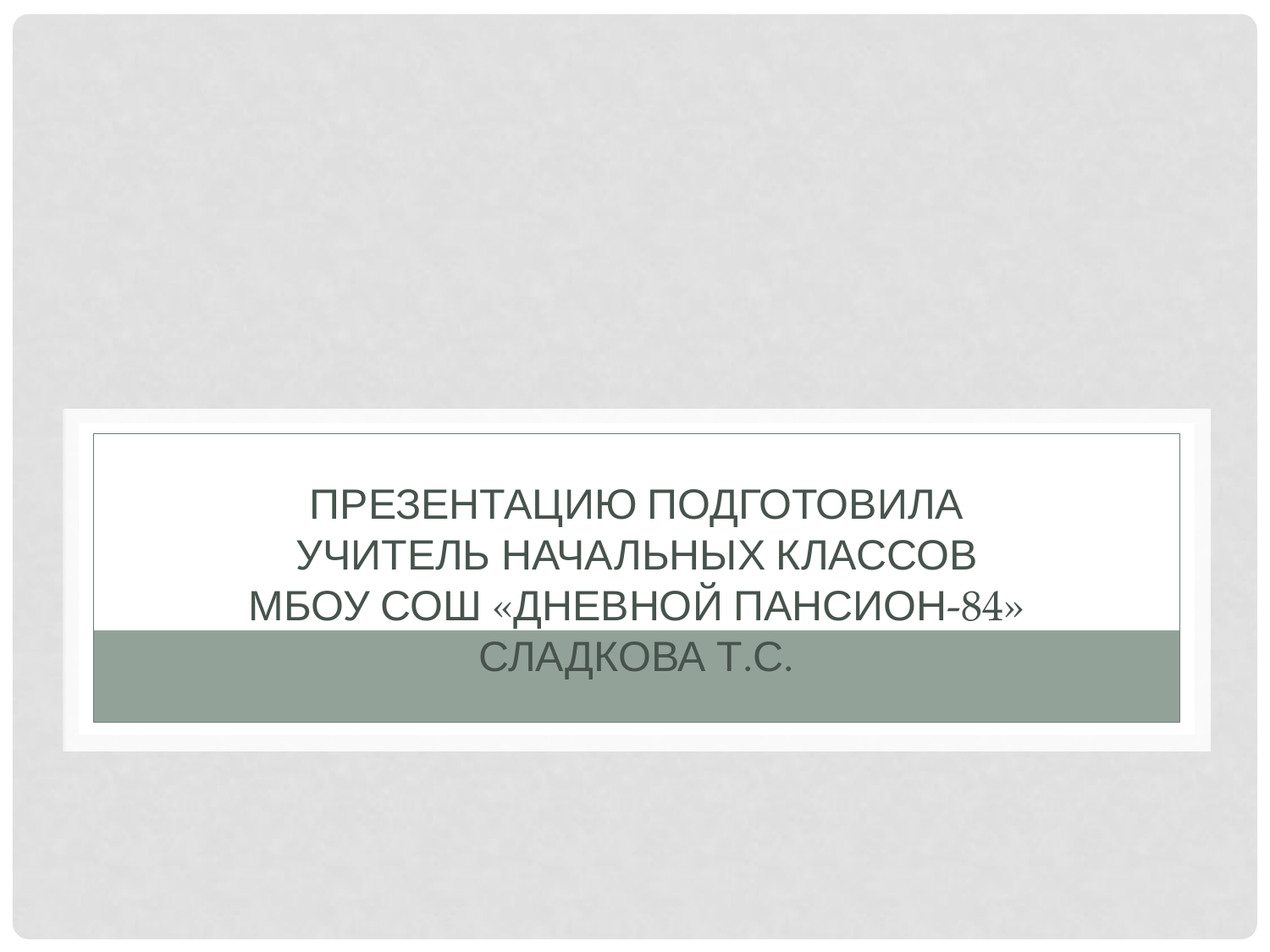

# Презентацию подготовила учитель начальных классов МБОУ СОШ «Дневной пансион-84» Сладкова Т.С.